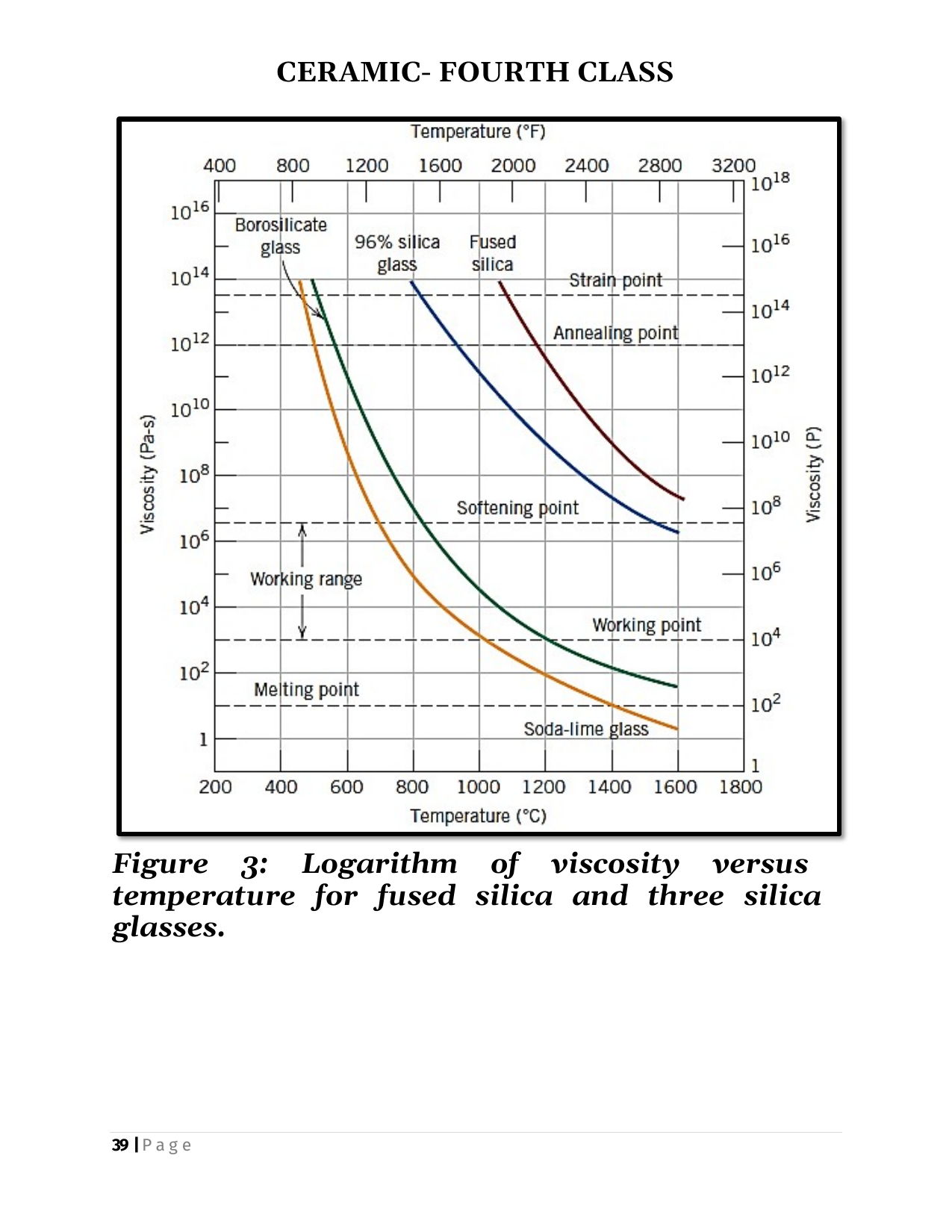

CERAMIC- FOURTH CLASS

Figure 3: Logarithm of viscosity versus  temperature for fused silica and three silica  glasses.

39 | P a g e